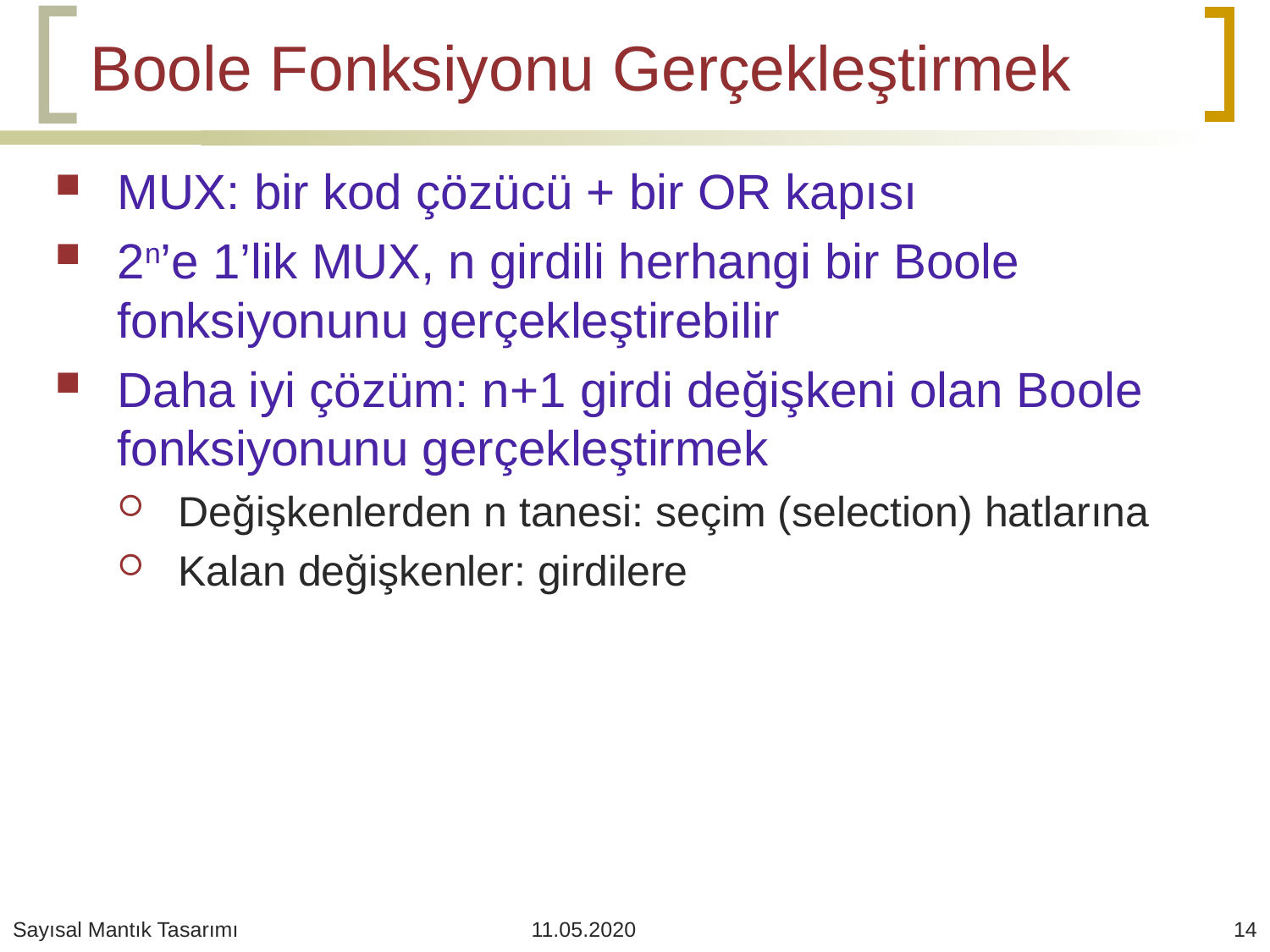

# Boole Fonksiyonu Gerçekleştirmek
MUX: bir kod çözücü + bir OR kapısı
2n’e 1’lik MUX, n girdili herhangi bir Boole fonksiyonunu gerçekleştirebilir
Daha iyi çözüm: n+1 girdi değişkeni olan Boole fonksiyonunu gerçekleştirmek
Değişkenlerden n tanesi: seçim (selection) hatlarına
Kalan değişkenler: girdilere
Sayısal Mantık Tasarımı
11.05.2020
14